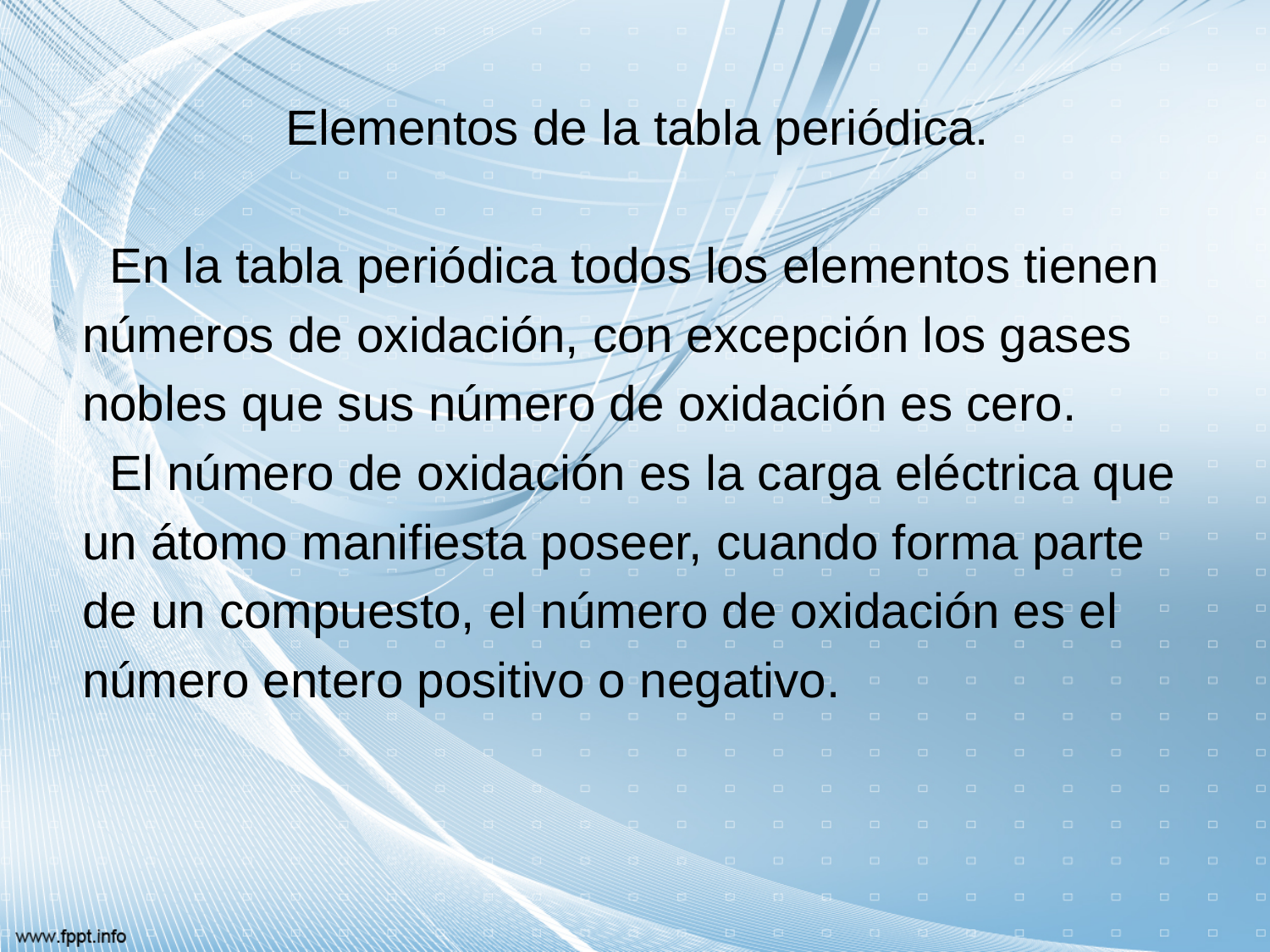

Elementos de la tabla periódica.

  En la tabla periódica todos los elementos tienen
números de oxidación, con excepción los gases
nobles que sus número de oxidación es cero.
  El número de oxidación es la carga eléctrica que
un átomo manifiesta poseer, cuando forma parte
de un compuesto, el número de oxidación es el
número entero positivo o negativo.